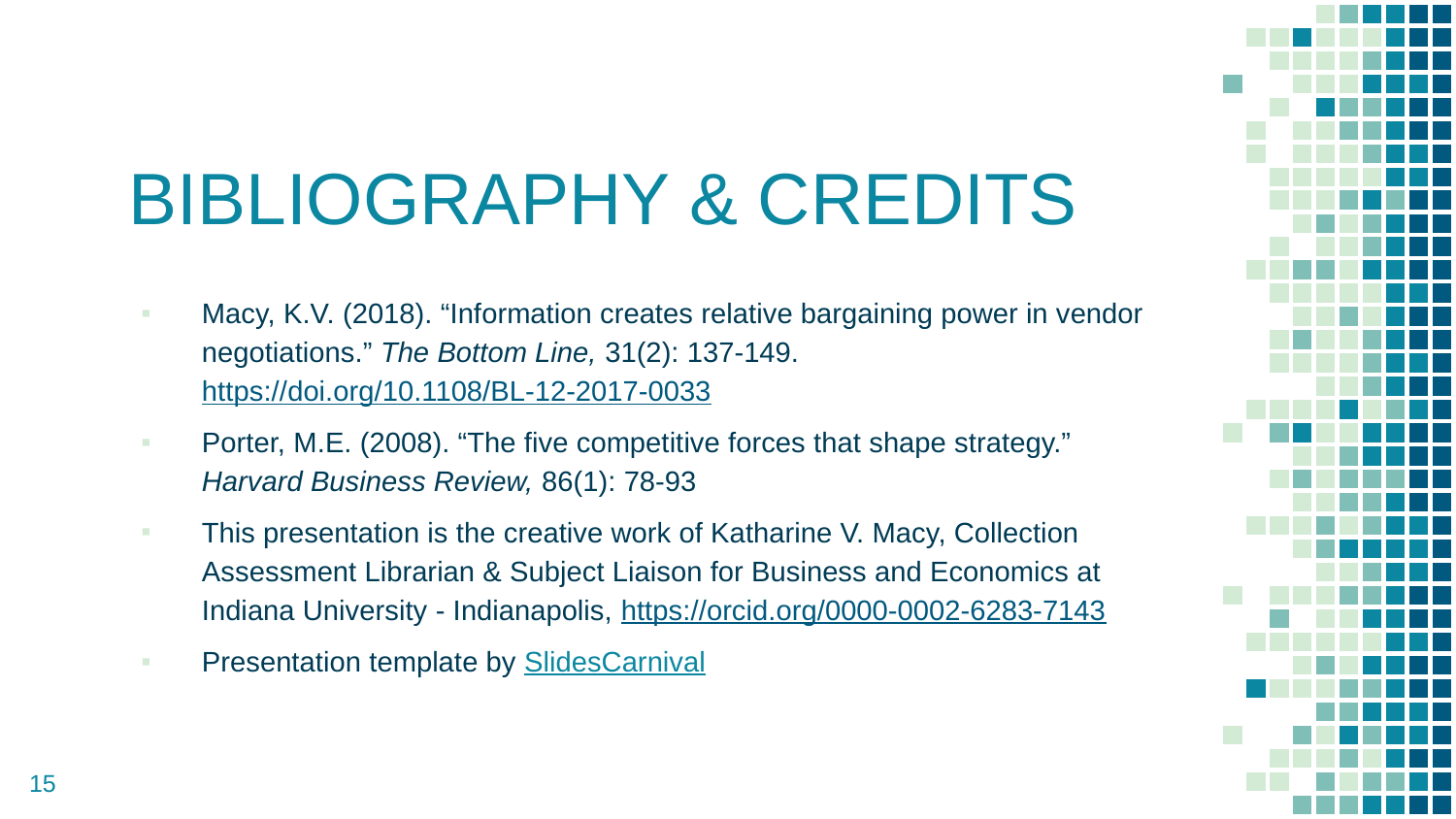

# BIBLIOGRAPHY & CREDITS
Macy, K.V. (2018). “Information creates relative bargaining power in vendor negotiations.” The Bottom Line, 31(2): 137-149. https://doi.org/10.1108/BL-12-2017-0033
Porter, M.E. (2008). “The five competitive forces that shape strategy.” Harvard Business Review, 86(1): 78-93
This presentation is the creative work of Katharine V. Macy, Collection Assessment Librarian & Subject Liaison for Business and Economics at Indiana University - Indianapolis, https://orcid.org/0000-0002-6283-7143
Presentation template by SlidesCarnival
15